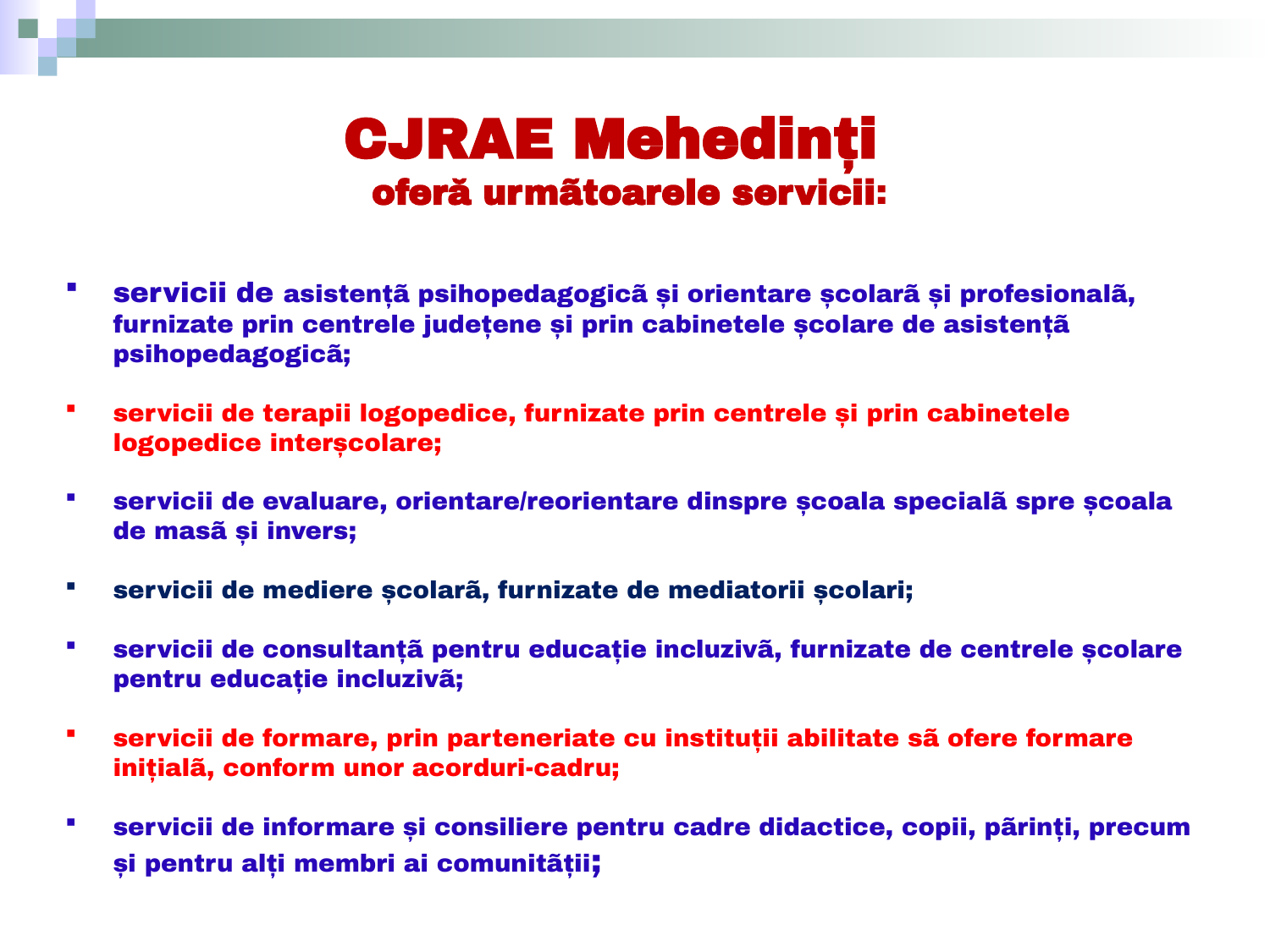

CJRAE Mehedinţi
oferă urmãtoarele servicii:

servicii de asistenţã psihopedagogicã şi orientare şcolarã şi profesionalã, furnizate prin centrele judeţene şi prin cabinetele şcolare de asistenţã psihopedagogicã;

servicii de terapii logopedice, furnizate prin centrele şi prin cabinetele logopedice interşcolare;
servicii de evaluare, orientare/reorientare dinspre şcoala specialã spre şcoala de masã şi invers;
servicii de mediere şcolarã, furnizate de mediatorii şcolari;
servicii de consultanţã pentru educaţie incluzivã, furnizate de centrele şcolare pentru educaţie incluzivã;
servicii de formare, prin parteneriate cu instituţii abilitate sã ofere formare iniţialã, conform unor acorduri-cadru;
servicii de informare şi consiliere pentru cadre didactice, copii, pãrinţi, precum şi pentru alţi membri ai comunitãţii;